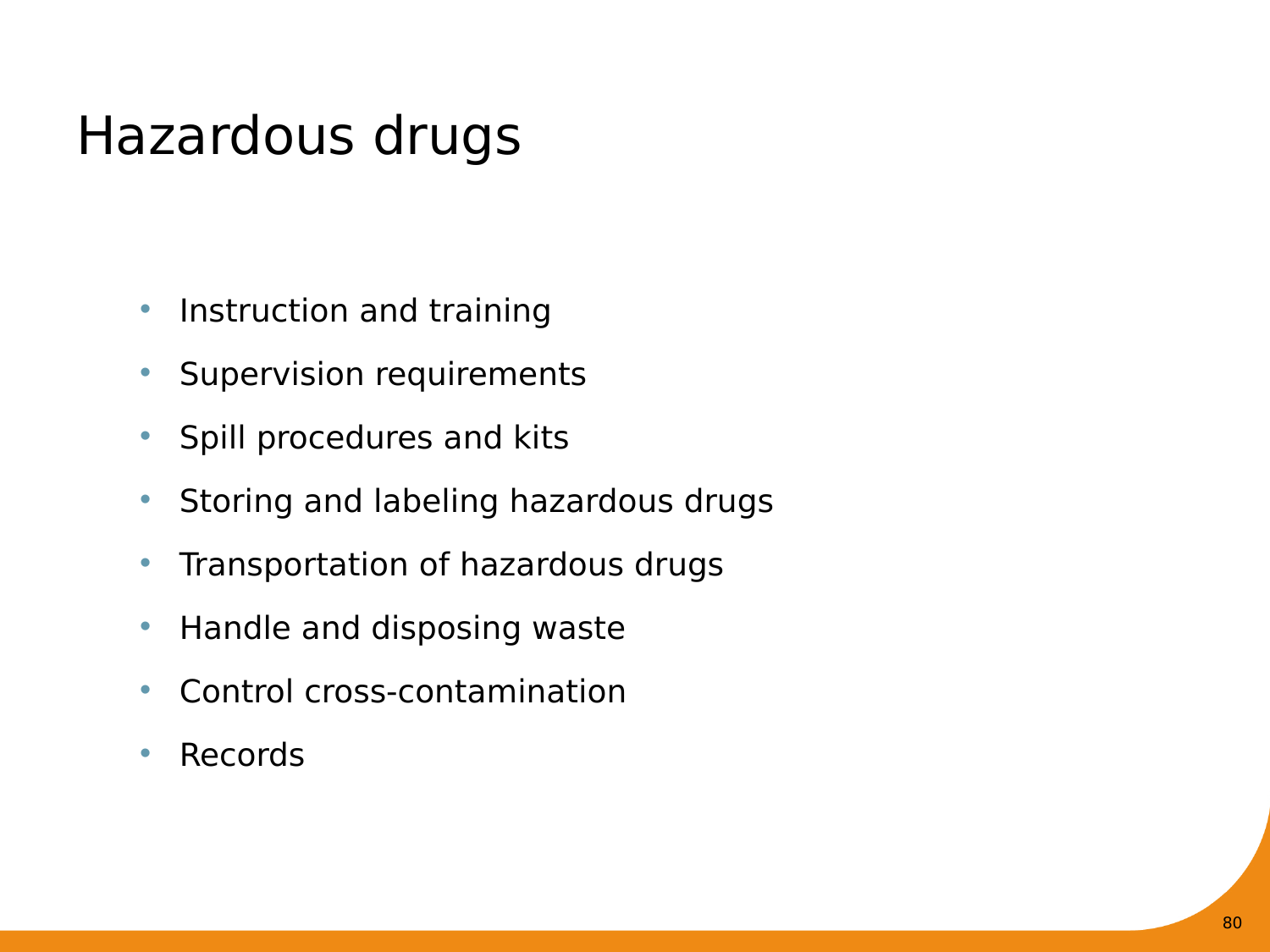

# Hazardous drugs
Instruction and training
Supervision requirements
Spill procedures and kits
Storing and labeling hazardous drugs
Transportation of hazardous drugs
Handle and disposing waste
Control cross-contamination
Records
80